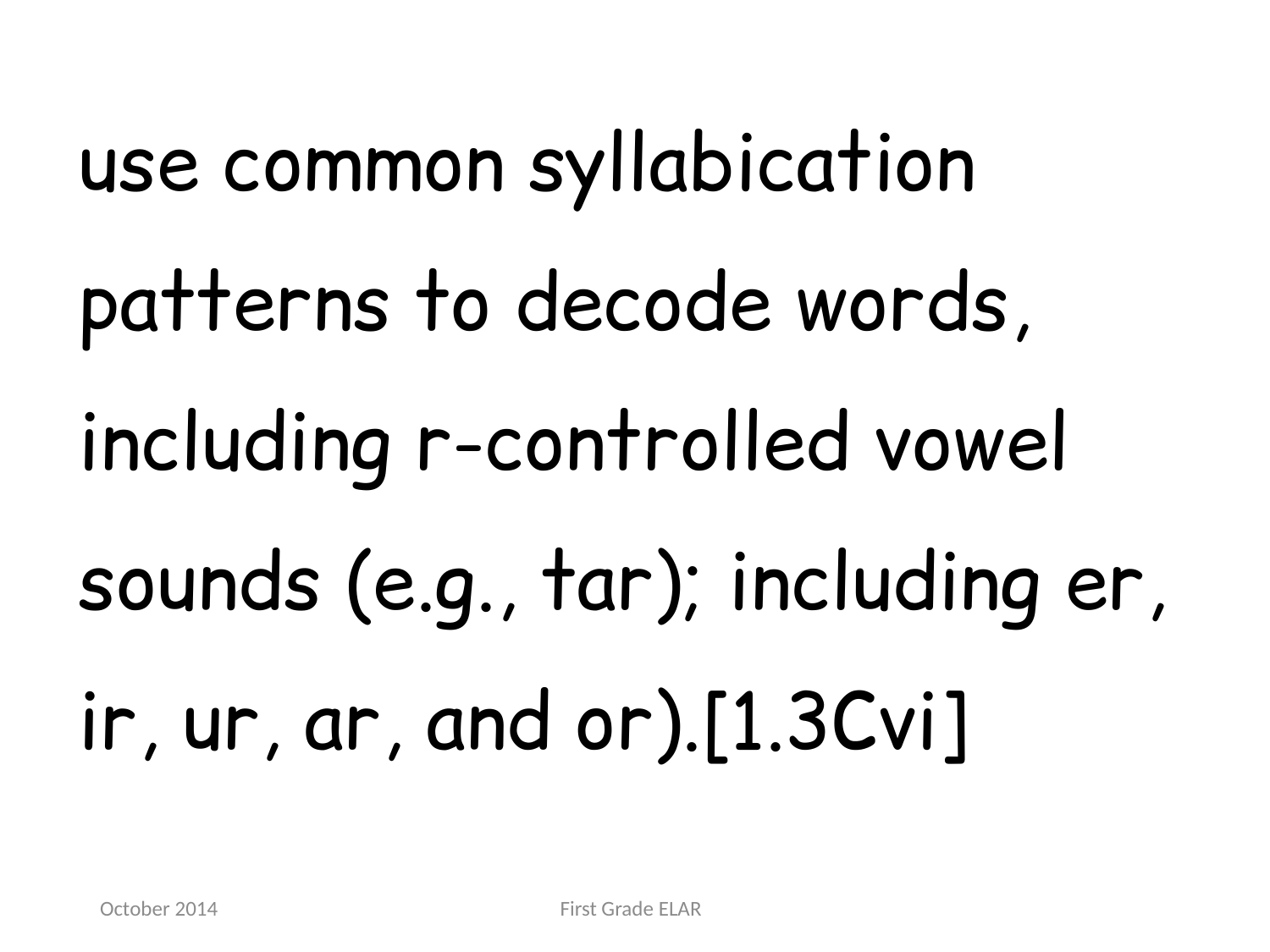

use common syllabication patterns to decode words, including r-controlled vowel sounds (e.g., tar); including er, ir, ur, ar, and or).[1.3Cvi]
October 2014
First Grade ELAR